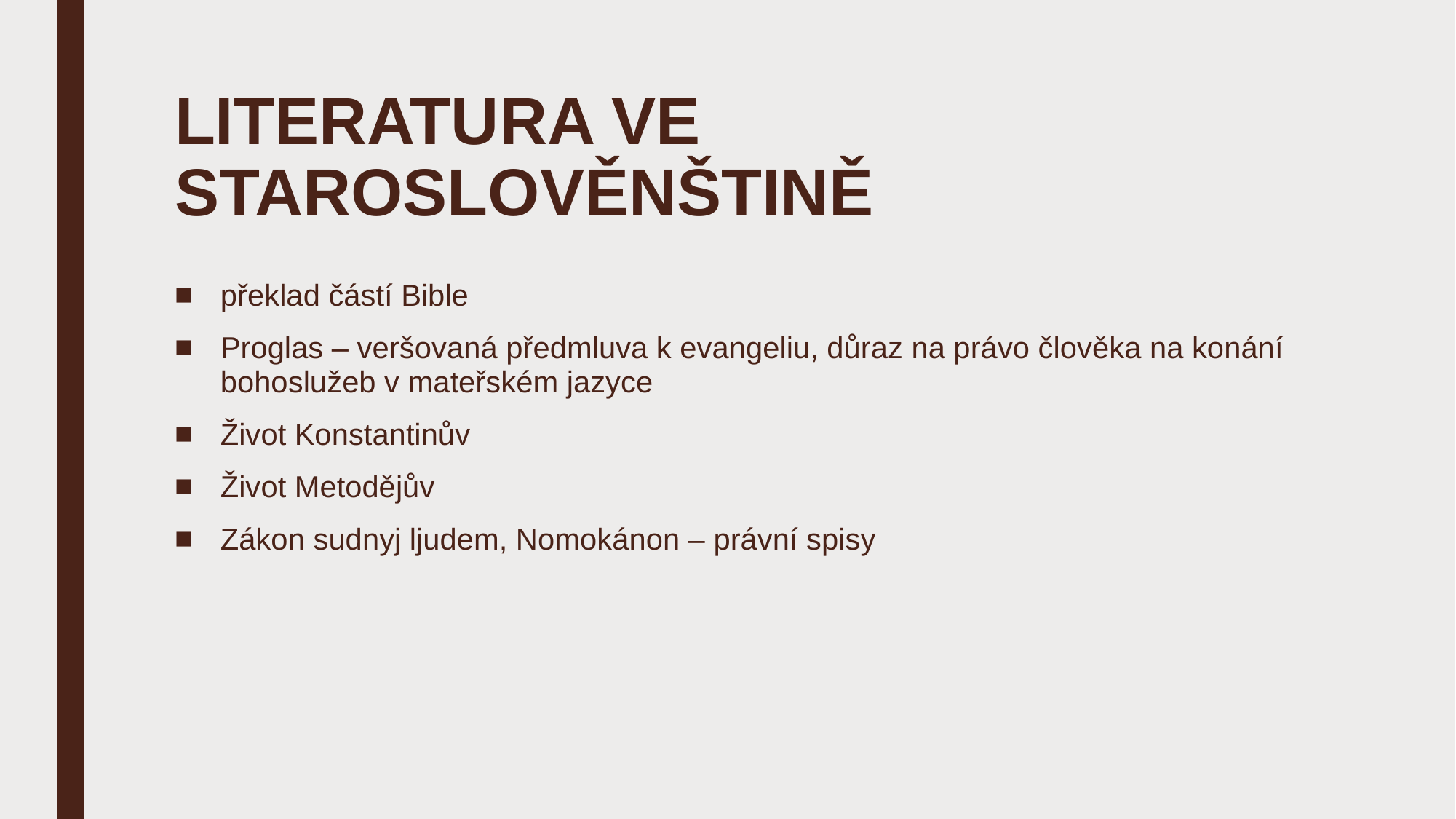

# LITERATURA VE STAROSLOVĚNŠTINĚ
překlad částí Bible
Proglas – veršovaná předmluva k evangeliu, důraz na právo člověka na konání bohoslužeb v mateřském jazyce
Život Konstantinův
Život Metodějův
Zákon sudnyj ljudem, Nomokánon – právní spisy